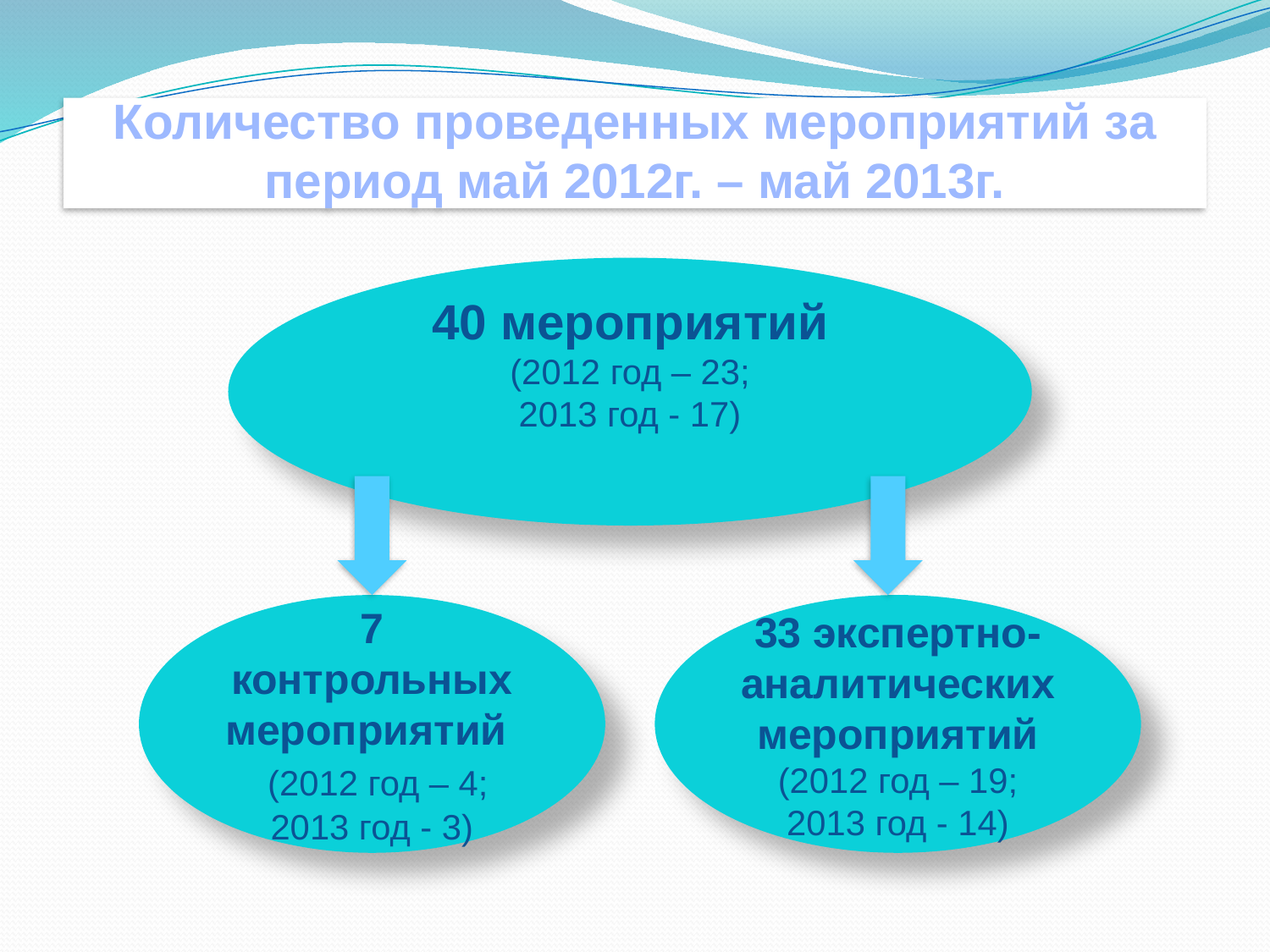

# Количество проведенных мероприятий за период май 2012г. – май 2013г.

40 мероприятий
(2012 год – 23;
2013 год - 17)

7 контрольных мероприятий   (2012 год – 4;
2013 год - 3)
33 экспертно-аналитических мероприятий
(2012 год – 19;
2013 год - 14)